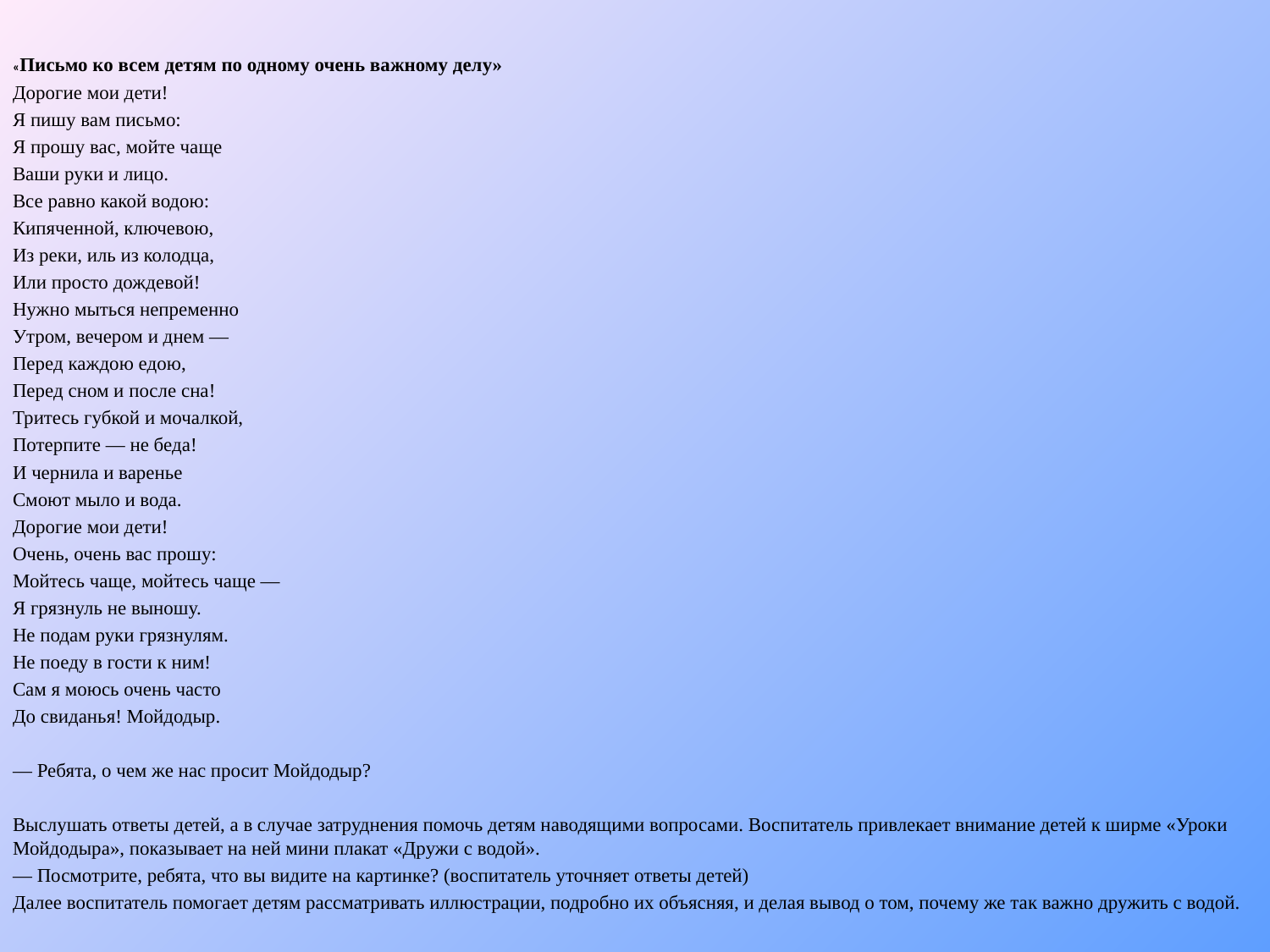

«Письмо ко всем детям по одному очень важному делу»
Дорогие мои дети!
Я пишу вам письмо:
Я прошу вас, мойте чаще
Ваши руки и лицо.
Все равно какой водою:
Кипяченной, ключевою,
Из реки, иль из колодца,
Или просто дождевой!
Нужно мыться непременно
Утром, вечером и днем —
Перед каждою едою,
Перед сном и после сна!
Тритесь губкой и мочалкой,
Потерпите — не беда!
И чернила и варенье
Смоют мыло и вода.
Дорогие мои дети!
Очень, очень вас прошу:
Мойтесь чаще, мойтесь чаще —
Я грязнуль не выношу.
Не подам руки грязнулям.
Не поеду в гости к ним!
Сам я моюсь очень часто
До свиданья! Мойдодыр.

— Ребята, о чем же нас просит Мойдодыр?

Выслушать ответы детей, а в случае затруднения помочь детям наводящими вопросами. Воспитатель привлекает внимание детей к ширме «Уроки Мойдодыра», показывает на ней мини плакат «Дружи с водой».
— Посмотрите, ребята, что вы видите на картинке? (воспитатель уточняет ответы детей)
Далее воспитатель помогает детям рассматривать иллюстрации, подробно их объясняя, и делая вывод о том, почему же так важно дружить с водой.